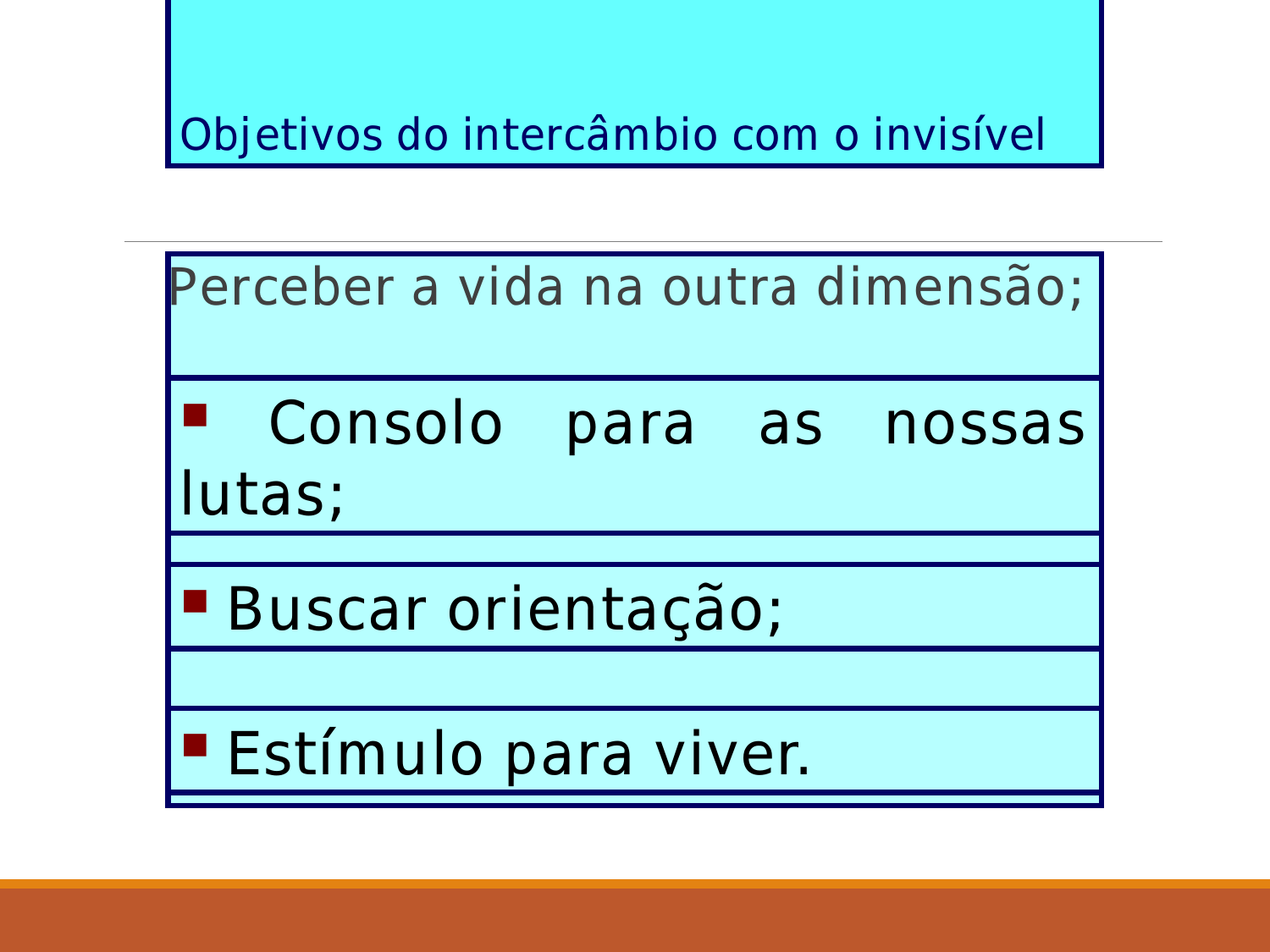

# Objetivos do intercâmbio com o invisível
Perceber a vida na outra dimensão;
 Consolo para as nossas lutas;
 Buscar orientação;
 Estímulo para viver.